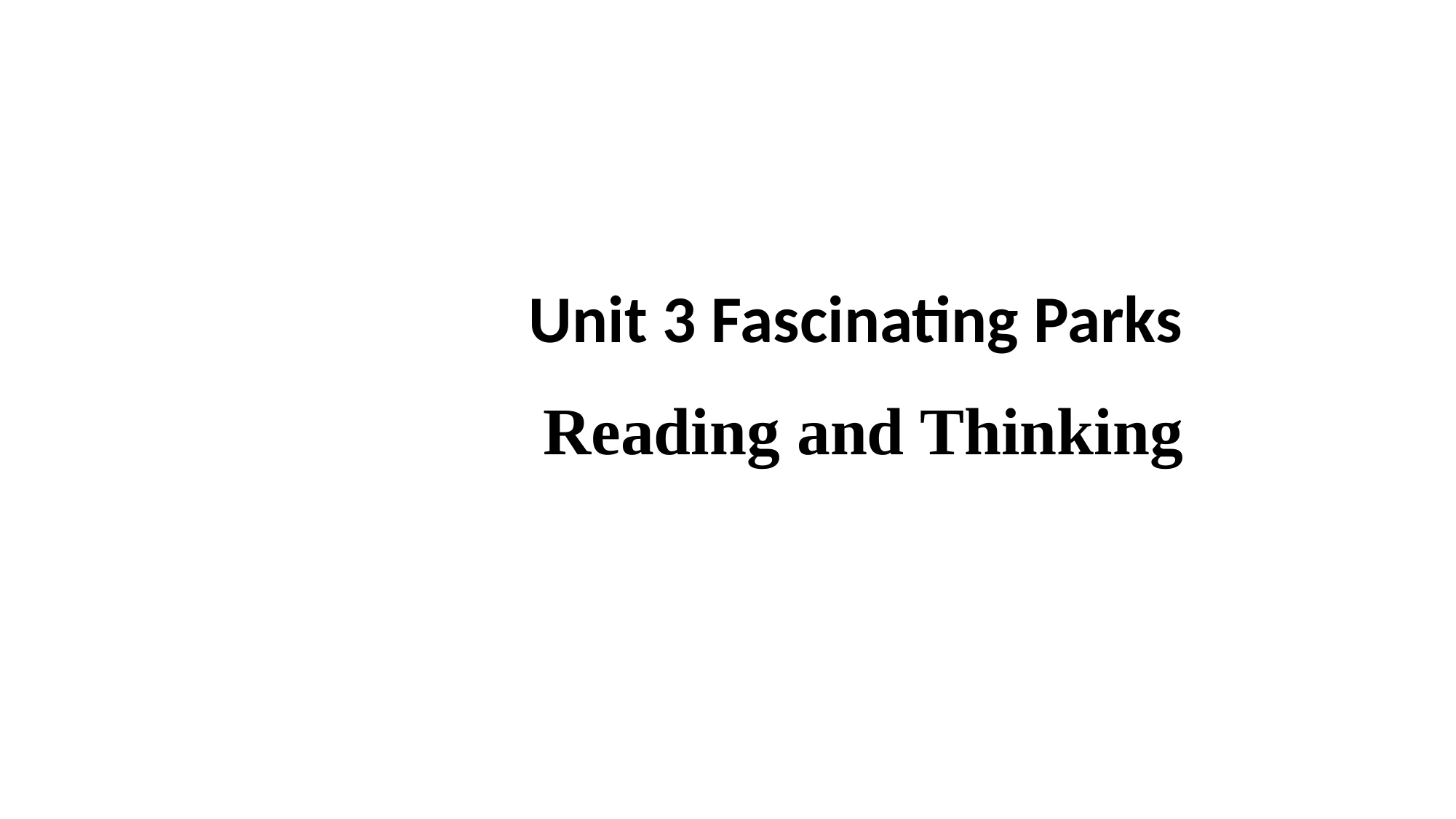

# Unit 3 Fascinating Parks Reading and Thinking